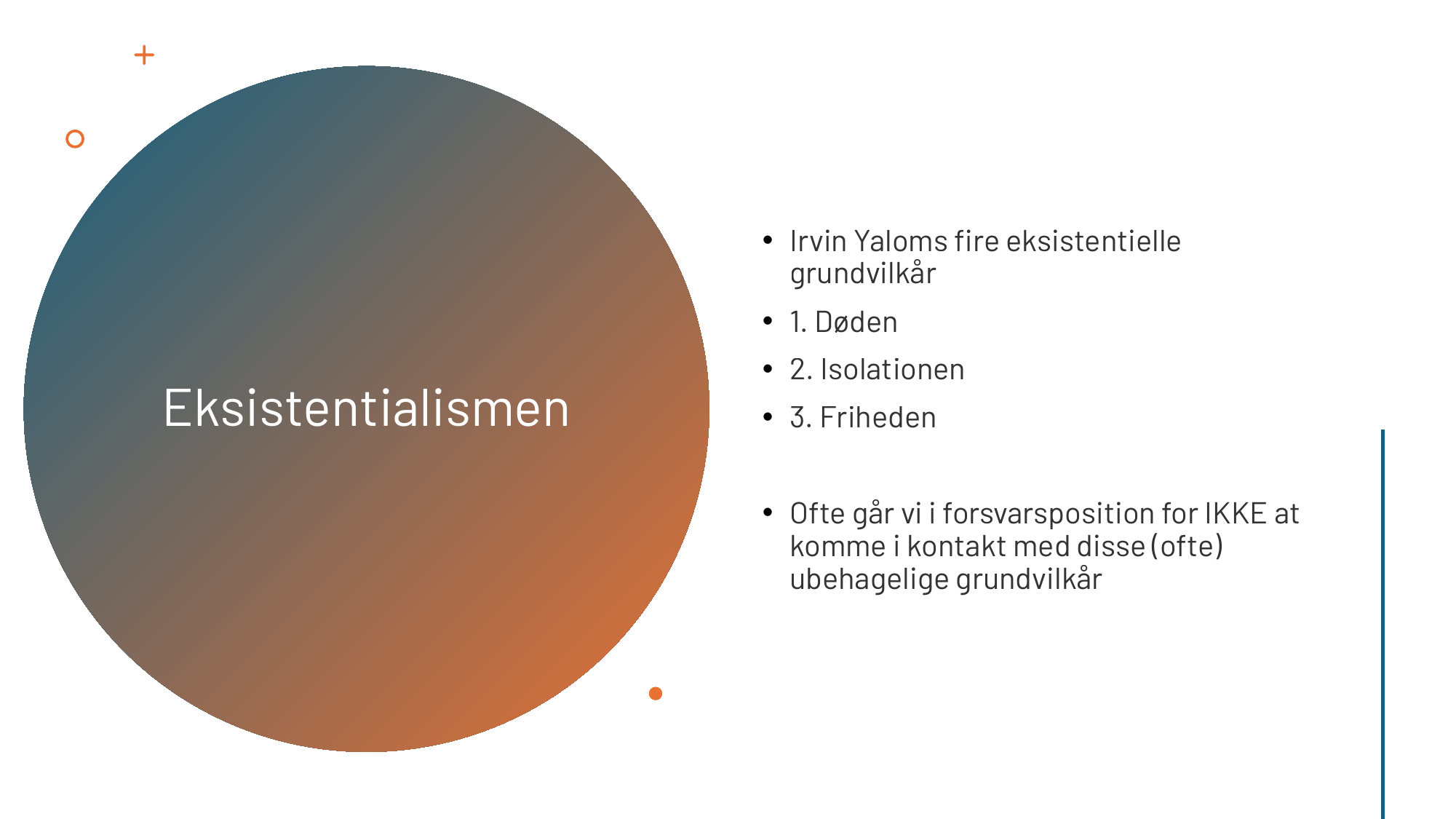

Irvin Yaloms fire eksistentielle grundvilkår
1. Døden
2. Isolationen
3. Friheden

Ofte går vi i forsvarsposition for IKKE at komme i kontakt med disse (ofte) ubehagelige grundvilkår

# Eksistentialismen